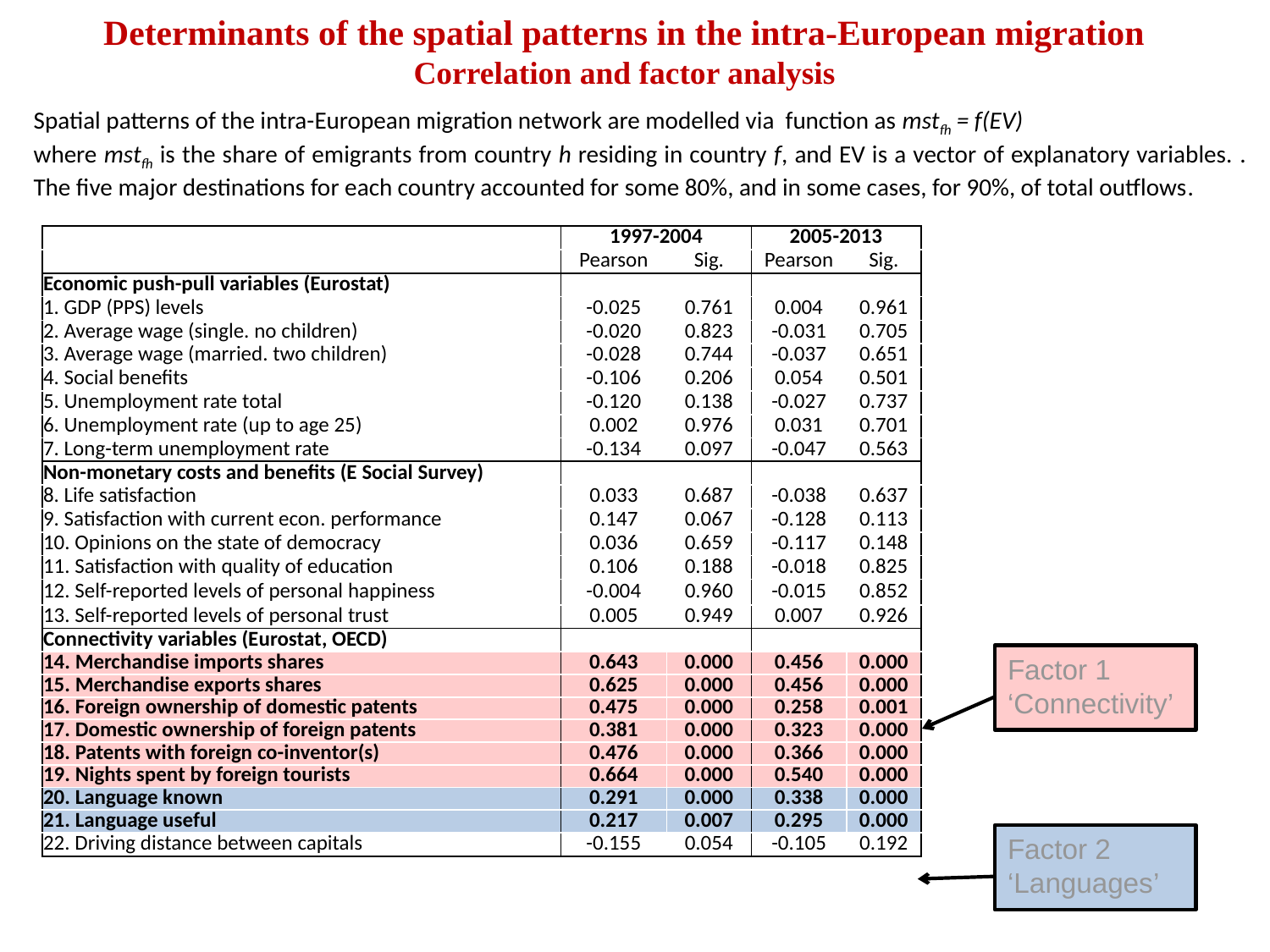

Determinants of the spatial patterns in the intra-European migration
Correlation and factor analysis
Spatial patterns of the intra-European migration network are modelled via  function as mstfh = f(EV)
where mstfh is the share of emigrants from country h residing in country f, and EV is a vector of explanatory variables. . The five major destinations for each country accounted for some 80%, and in some cases, for 90%, of total outflows.
|  | 1997-2004 |  | 2005-2013 |  |
| --- | --- | --- | --- | --- |
|  | Pearson | Sig. | Pearson | Sig. |
| Economic push-pull variables (Eurostat) |  |  |  |  |
| 1. GDP (PPS) levels | -0.025 | 0.761 | 0.004 | 0.961 |
| 2. Average wage (single. no children) | -0.020 | 0.823 | -0.031 | 0.705 |
| 3. Average wage (married. two children) | -0.028 | 0.744 | -0.037 | 0.651 |
| 4. Social benefits | -0.106 | 0.206 | 0.054 | 0.501 |
| 5. Unemployment rate total | -0.120 | 0.138 | -0.027 | 0.737 |
| 6. Unemployment rate (up to age 25) | 0.002 | 0.976 | 0.031 | 0.701 |
| 7. Long-term unemployment rate | -0.134 | 0.097 | -0.047 | 0.563 |
| Non-monetary costs and benefits (E Social Survey) |  |  |  |  |
| 8. Life satisfaction | 0.033 | 0.687 | -0.038 | 0.637 |
| 9. Satisfaction with current econ. performance | 0.147 | 0.067 | -0.128 | 0.113 |
| 10. Opinions on the state of democracy | 0.036 | 0.659 | -0.117 | 0.148 |
| 11. Satisfaction with quality of education | 0.106 | 0.188 | -0.018 | 0.825 |
| 12. Self-reported levels of personal happiness | -0.004 | 0.960 | -0.015 | 0.852 |
| 13. Self-reported levels of personal trust | 0.005 | 0.949 | 0.007 | 0.926 |
| Connectivity variables (Eurostat, OECD) |  |  |  |  |
| 14. Merchandise imports shares | 0.643 | 0.000 | 0.456 | 0.000 |
| 15. Merchandise exports shares | 0.625 | 0.000 | 0.456 | 0.000 |
| 16. Foreign ownership of domestic patents | 0.475 | 0.000 | 0.258 | 0.001 |
| 17. Domestic ownership of foreign patents | 0.381 | 0.000 | 0.323 | 0.000 |
| 18. Patents with foreign co-inventor(s) | 0.476 | 0.000 | 0.366 | 0.000 |
| 19. Nights spent by foreign tourists | 0.664 | 0.000 | 0.540 | 0.000 |
| 20. Language known | 0.291 | 0.000 | 0.338 | 0.000 |
| 21. Language useful | 0.217 | 0.007 | 0.295 | 0.000 |
| 22. Driving distance between capitals | -0.155 | 0.054 | -0.105 | 0.192 |
Factor 1 ‘Connectivity’
Factor 2 ‘Languages’